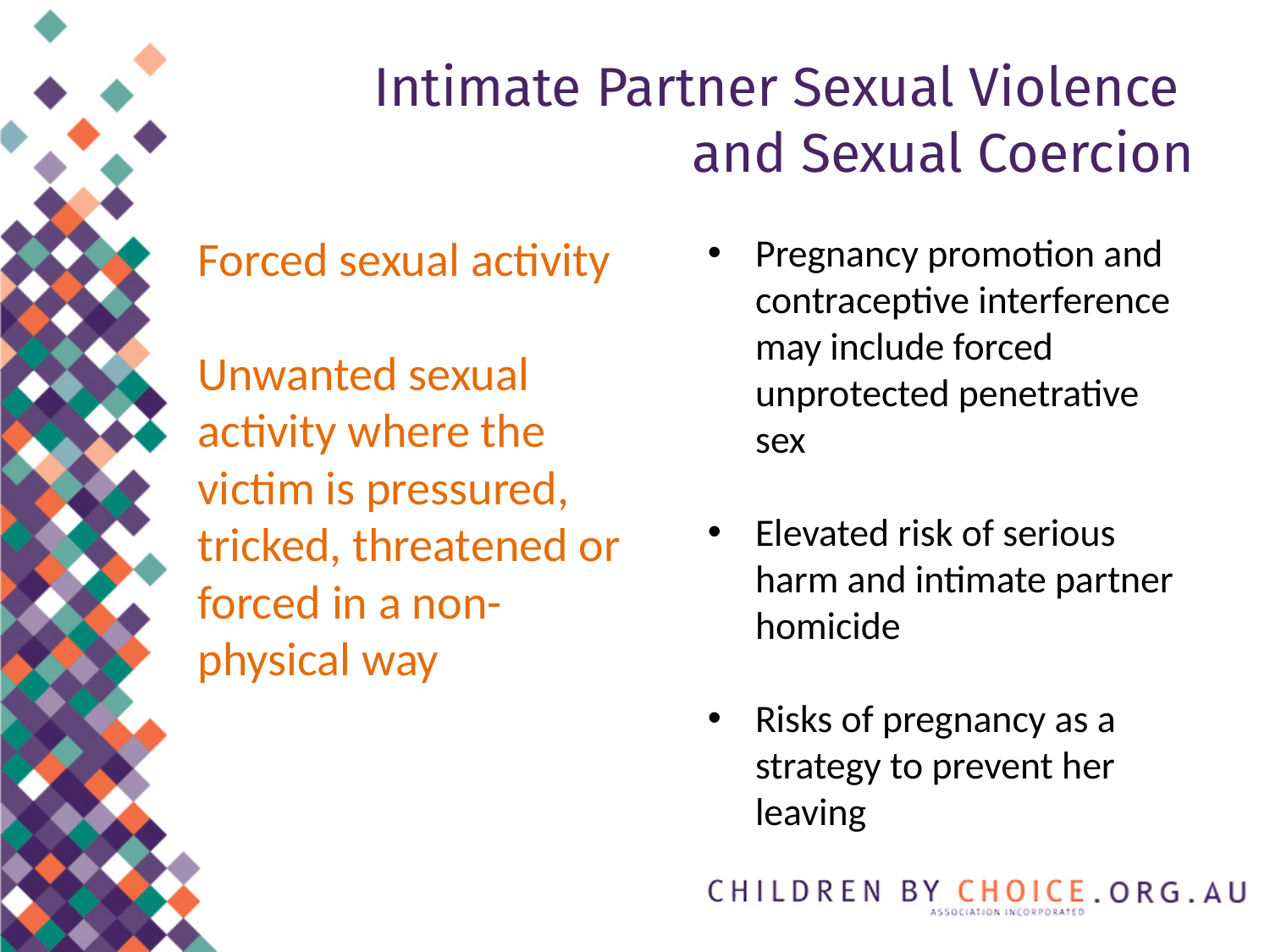

# Intimate Partner Sexual Violence and Sexual Coercion
Forced sexual activity

Unwanted sexual activity where the victim is pressured, tricked, threatened or forced in a non-physical way
Pregnancy promotion and contraceptive interference may include forced unprotected penetrative sex

Elevated risk of serious harm and intimate partner homicide

Risks of pregnancy as a strategy to prevent her leaving